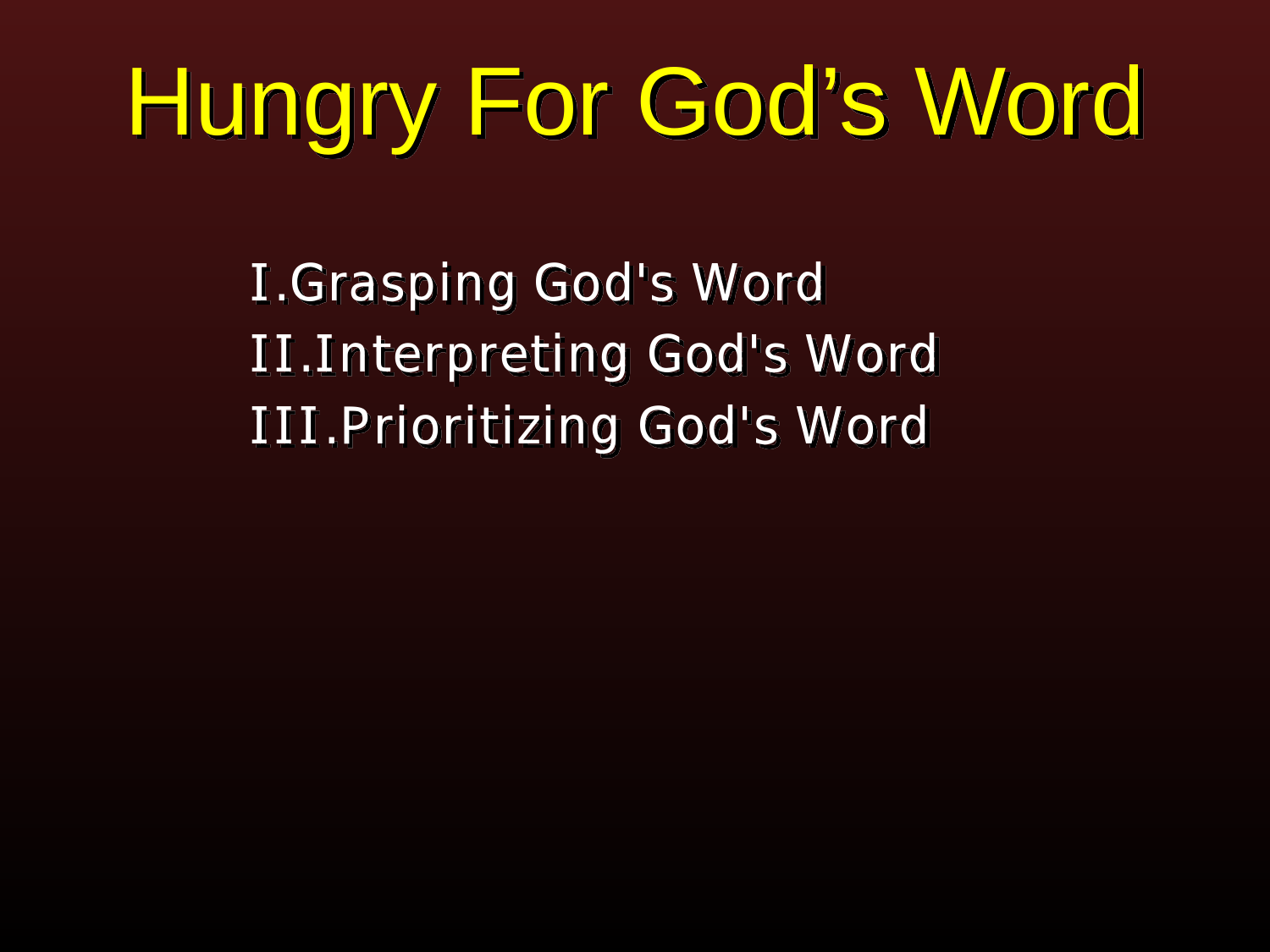

Hungry For God’s Word
Grasping God's Word
Interpreting God's Word
Prioritizing God's Word